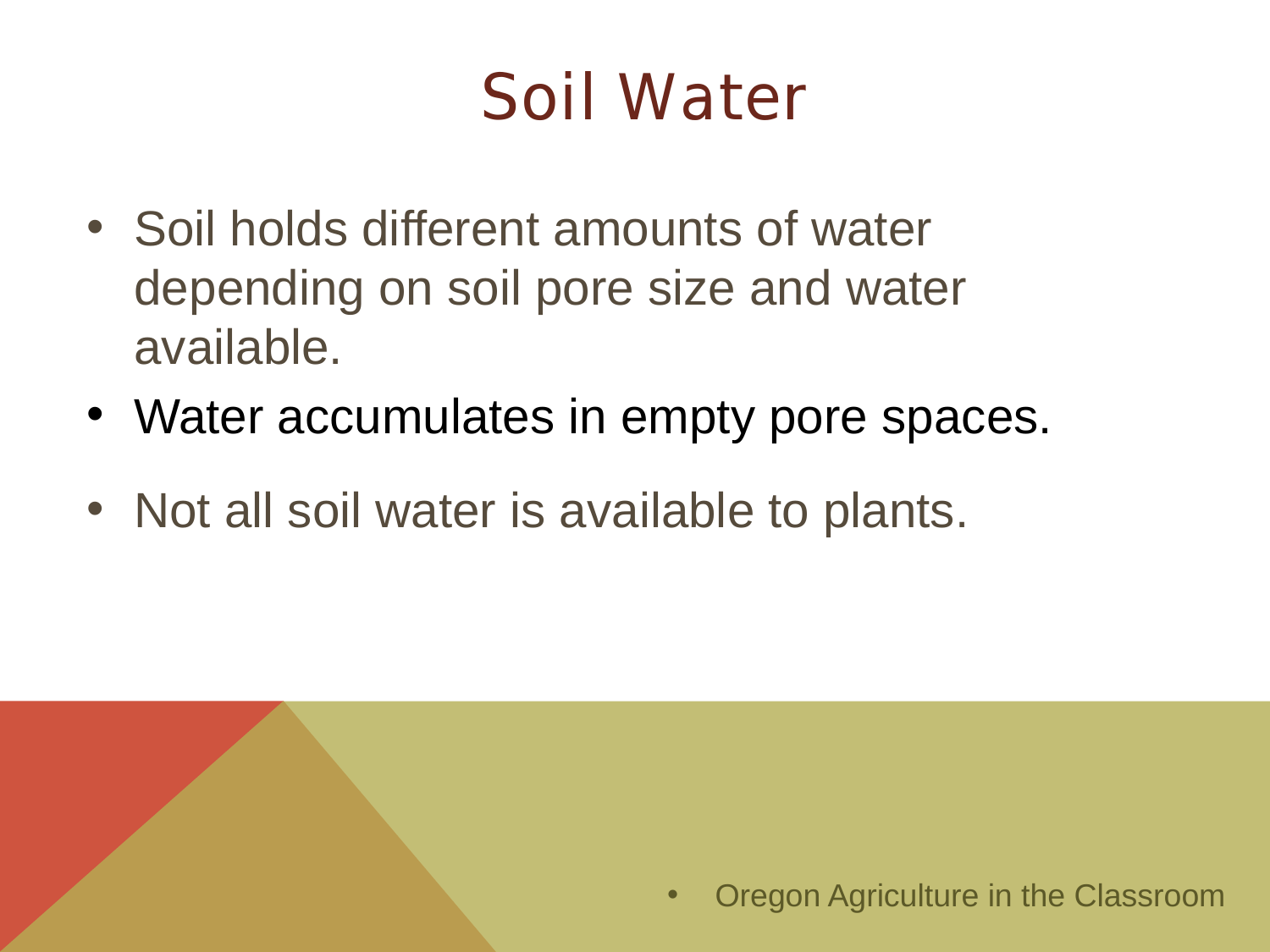

Soil Water
Soil holds different amounts of water depending on soil pore size and water available.
Water accumulates in empty pore spaces.

Not all soil water is available to plants.

Oregon Agriculture in the Classroom